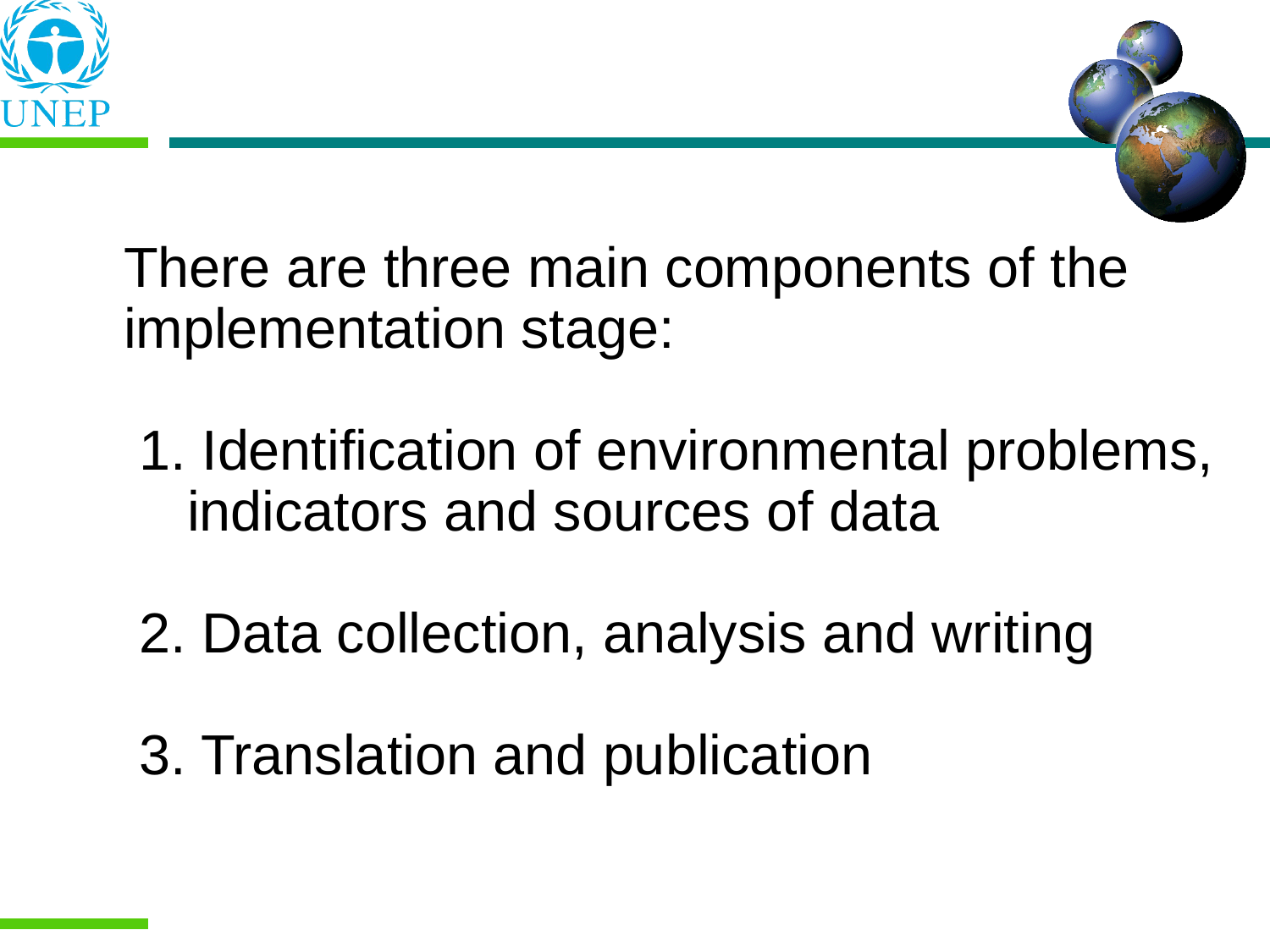

There are three main components of the implementation stage:

1. Identification of environmental problems, indicators and sources of data

2. Data collection, analysis and writing

3. Translation and publication